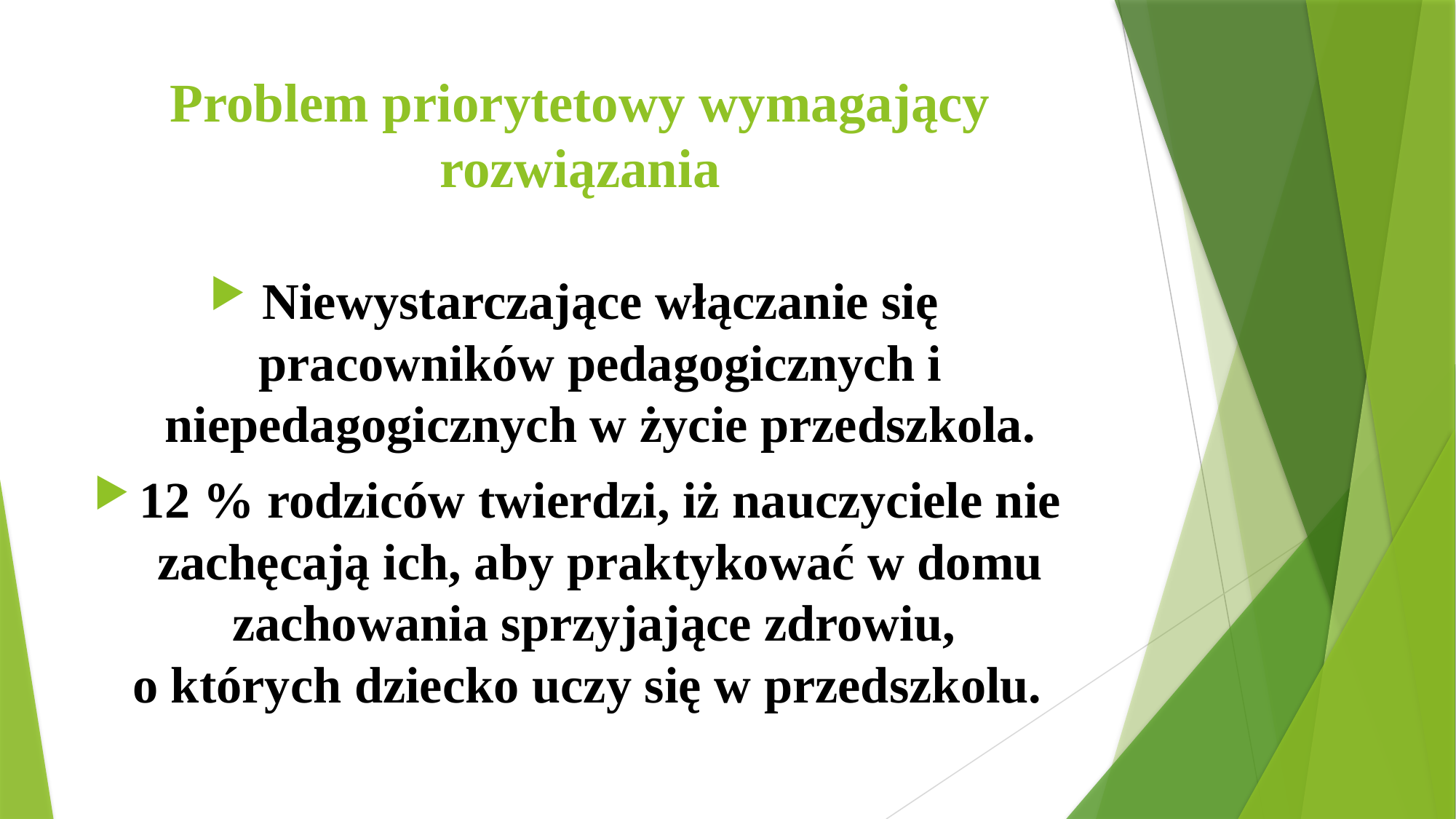

# Problem priorytetowy wymagający rozwiązania
Niewystarczające włączanie się pracowników pedagogicznych i niepedagogicznych w życie przedszkola.
12 % rodziców twierdzi, iż nauczyciele nie zachęcają ich, aby praktykować w domu zachowania sprzyjające zdrowiu,
o których dziecko uczy się w przedszkolu.